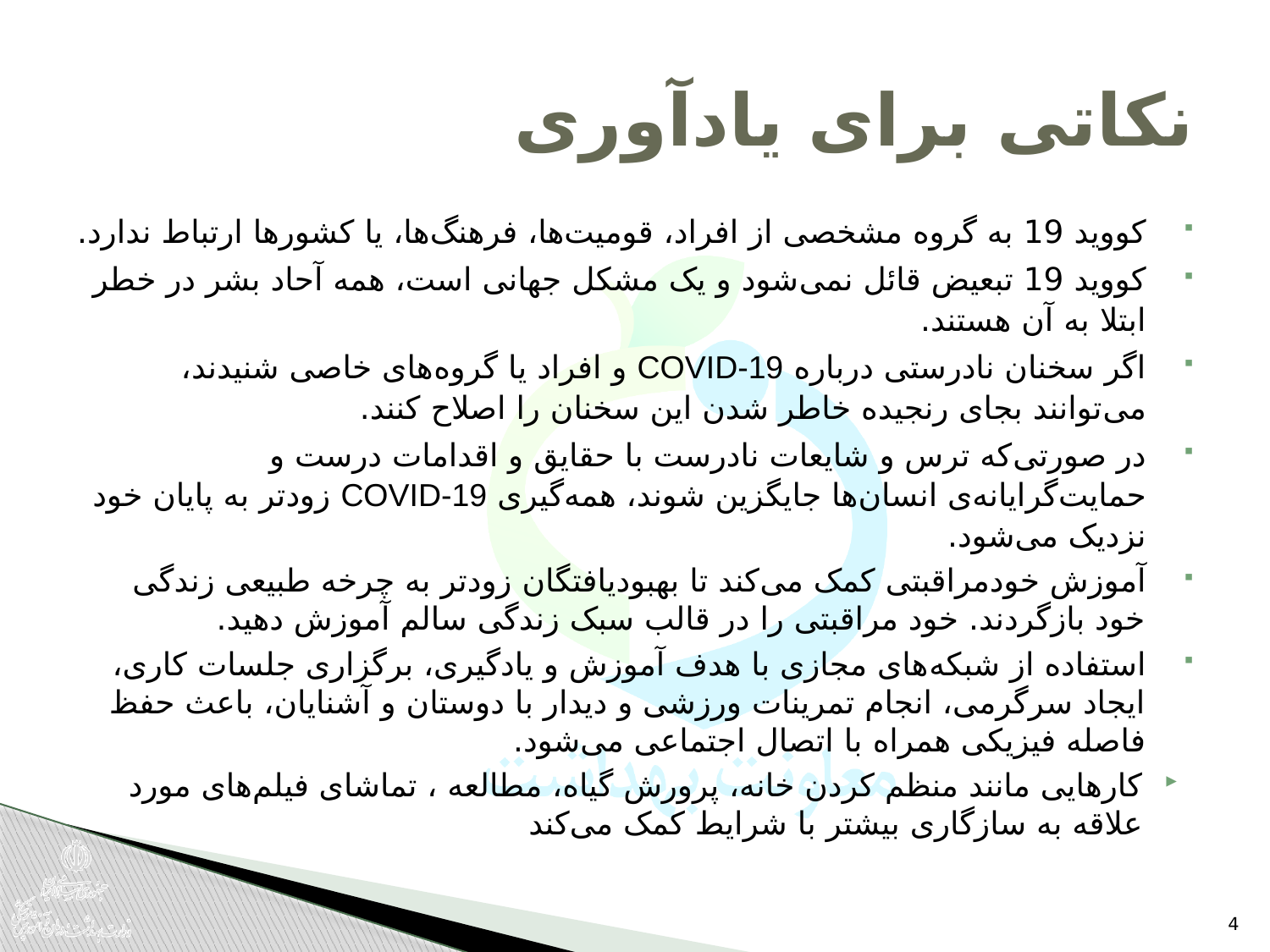

# نکاتی برای یادآوری
کووید 19 به گروه مشخصی از افراد، ‌قومیت‌ها، فرهنگ‌ها، یا کشورها ارتباط ندارد.
کووید 19 تبعیض قائل نمی‌شود و یک مشکل جهانی است، همه آحاد بشر در خطر ابتلا به آن هستند.
اگر سخنان نادرستی درباره COVID-19 و افراد یا گروه‌های خاصی شنیدند، می‌توانند بجای رنجیده خاطر شدن این سخنان را اصلاح کنند.
در صورتی‌که ترس و شایعات نادرست با حقایق و اقدامات درست و ‌حمایت‌گرایانه‌ی انسان‌ها جایگزین شوند، همه‌گیری COVID-19 زودتر به پایان خود نزدیک می‌شود.
آموزش خودمراقبتی کمک می‌کند تا بهبودیافتگان زودتر به چرخه طبیعی زندگی خود بازگردند. خود مراقبتی را در قالب سبک زندگی سالم آموزش دهید.
استفاده از شبکه‌های مجازی با هدف آموزش و یادگیری، برگزاری جلسات کاری، ایجاد سرگرمی، انجام تمرینات ورزشی و دیدار با دوستان و آشنایان، باعث حفظ فاصله فیزیکی همراه با اتصال اجتماعی می‌شود.
کارهایی مانند منظم کردن خانه، پرورش گیاه، مطالعه ، تماشای فیلم‌های مورد علاقه به سازگاری بیشتر با شرایط کمک می‌کند

4